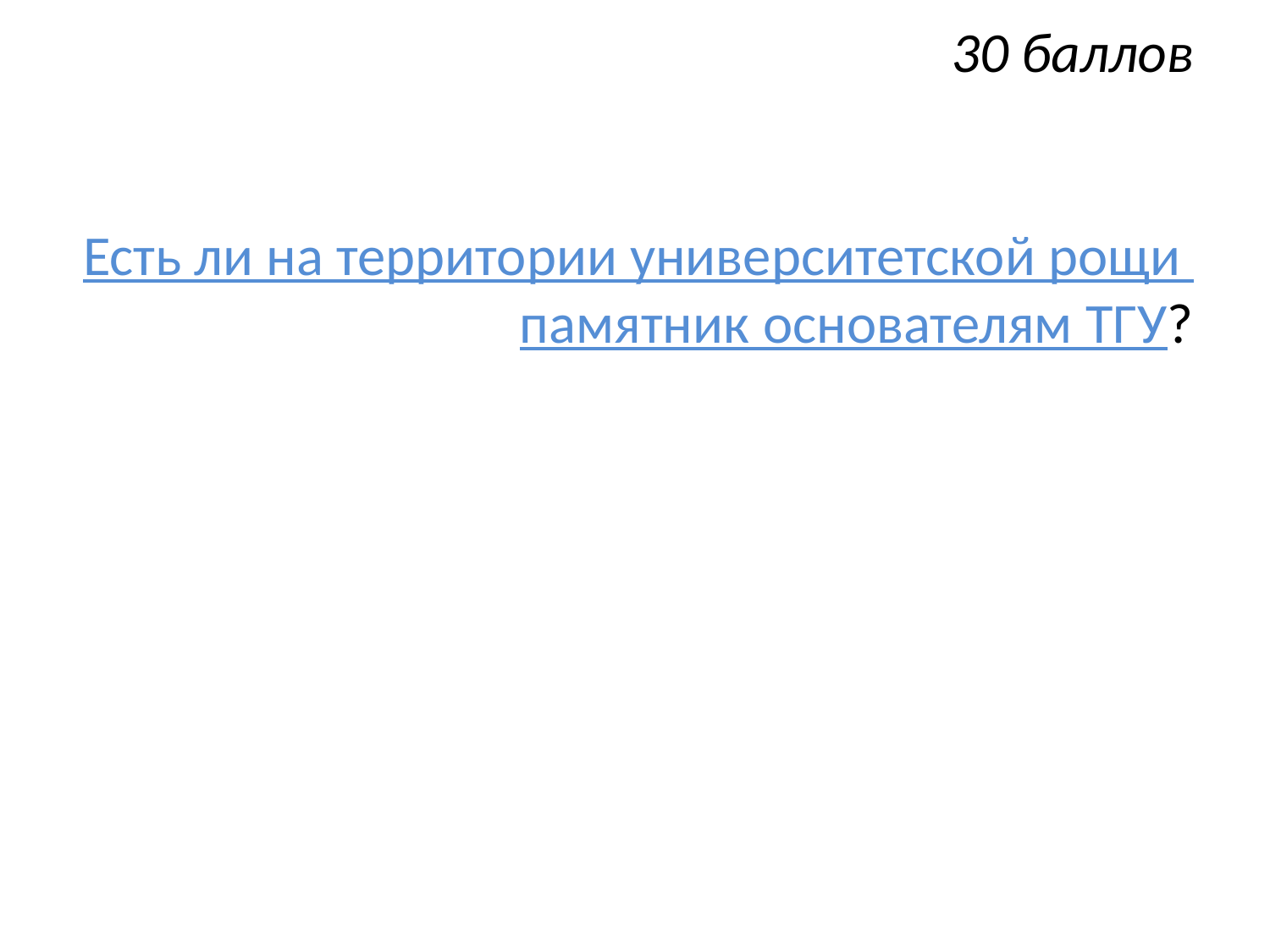

# 30 баллов Есть ли на территории университетской рощи памятник основателям ТГУ?